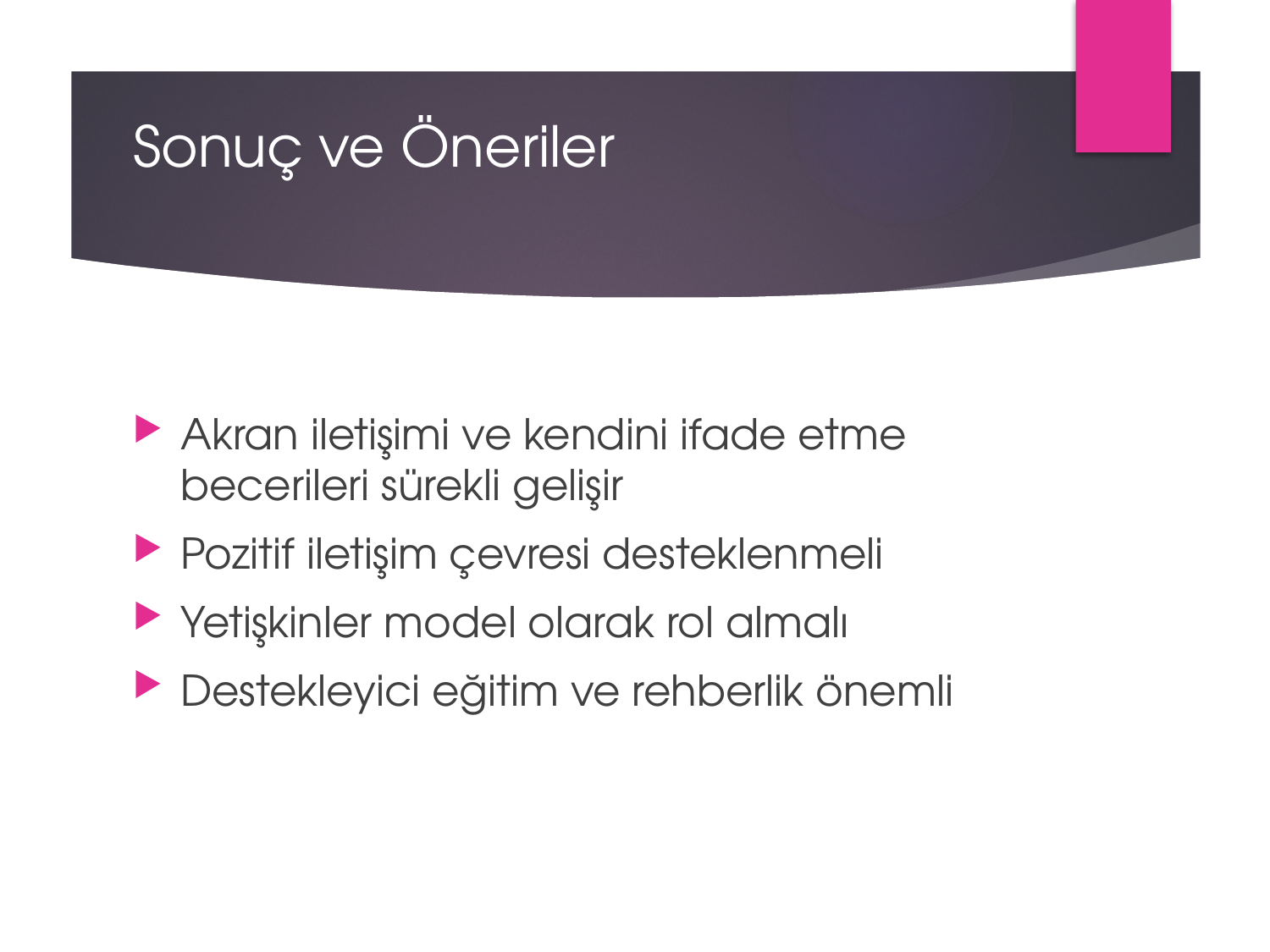

# Sonuç ve Öneriler

Akran iletişimi ve kendini ifade etme becerileri sürekli gelişir
Pozitif iletişim çevresi desteklenmeli
Yetişkinler model olarak rol almalı
Destekleyici eğitim ve rehberlik önemli